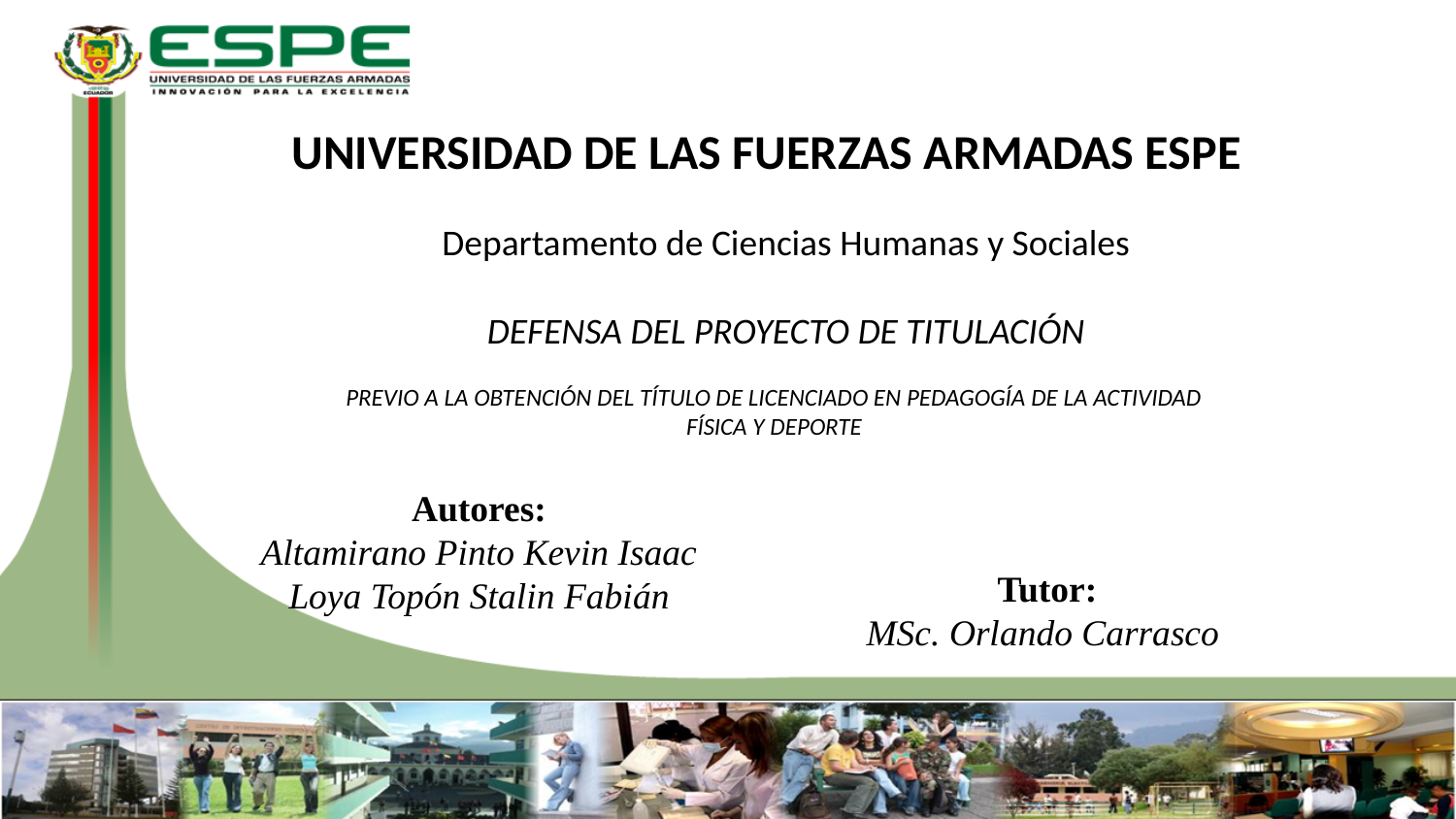

UNIVERSIDAD DE LAS FUERZAS ARMADAS ESPE
Departamento de Ciencias Humanas y Sociales
DEFENSA DEL PROYECTO DE TITULACIÓN
PREVIO A LA OBTENCIÓN DEL TÍTULO DE LICENCIADO EN PEDAGOGÍA DE LA ACTIVIDAD FÍSICA Y DEPORTE
Autores:
Altamirano Pinto Kevin Isaac
Loya Topón Stalin Fabián
Tutor:
MSc. Orlando Carrasco